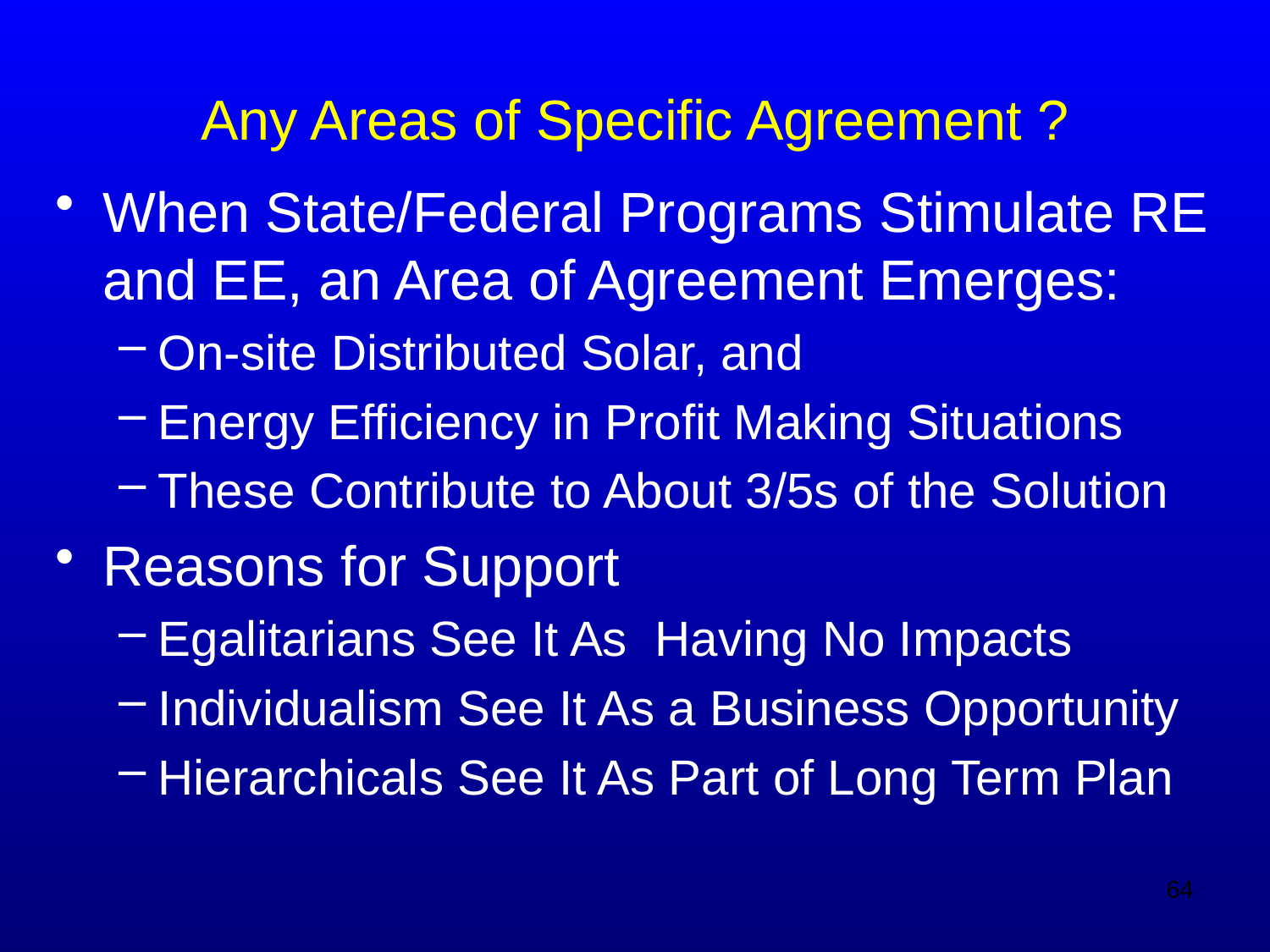

# Any Areas of Specific Agreement ?
When State/Federal Programs Stimulate RE and EE, an Area of Agreement Emerges:
On-site Distributed Solar, and
Energy Efficiency in Profit Making Situations
These Contribute to About 3/5s of the Solution
Reasons for Support
Egalitarians See It As  Having No Impacts
Individualism See It As a Business Opportunity
Hierarchicals See It As Part of Long Term Plan

64